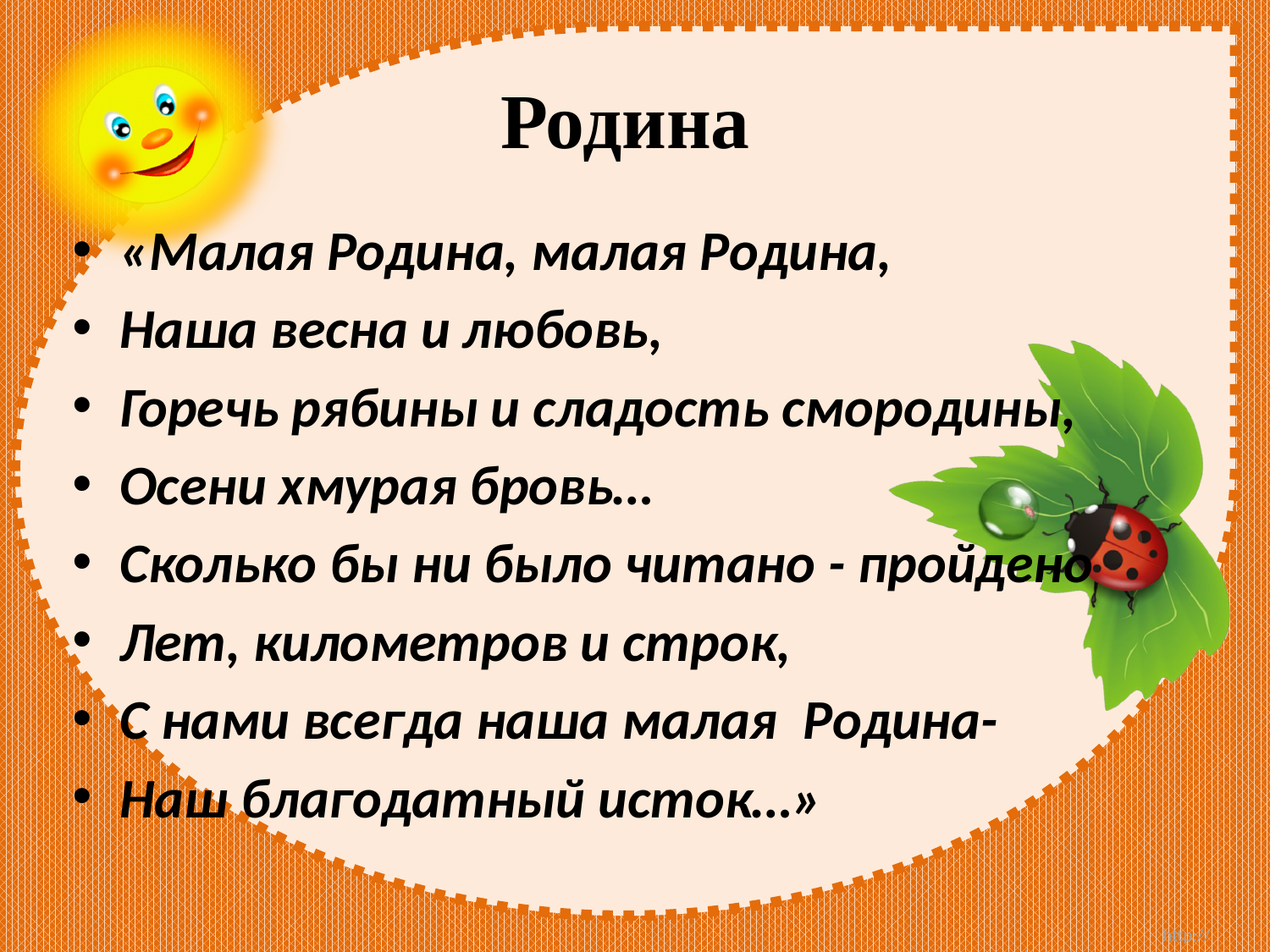

# Родина
«Малая Родина, малая Родина,
Наша весна и любовь,
Горечь рябины и сладость смородины,
Осени хмурая бровь…
Сколько бы ни было читано - пройдено
Лет, километров и строк,
С нами всегда наша малая  Родина-
Наш благодатный исток…»